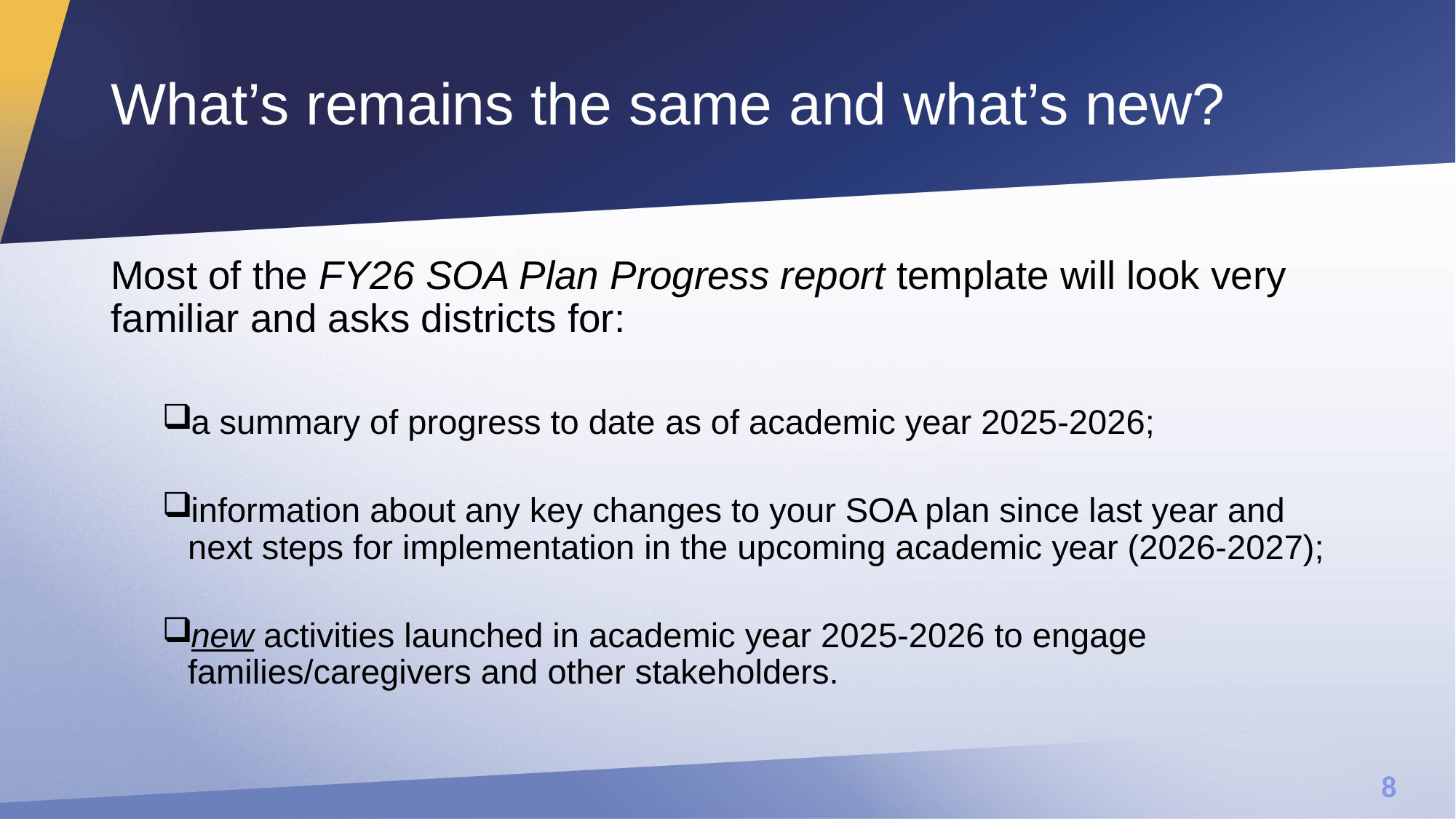

# What’s remains the same and what’s new?
Most of the FY26 SOA Plan Progress report template will look very familiar and asks districts for:

a summary of progress to date as of academic year 2025-2026;

information about any key changes to your SOA plan since last year and next steps for implementation in the upcoming academic year (2026-2027);

new activities launched in academic year 2025-2026 to engage families/caregivers and other stakeholders.